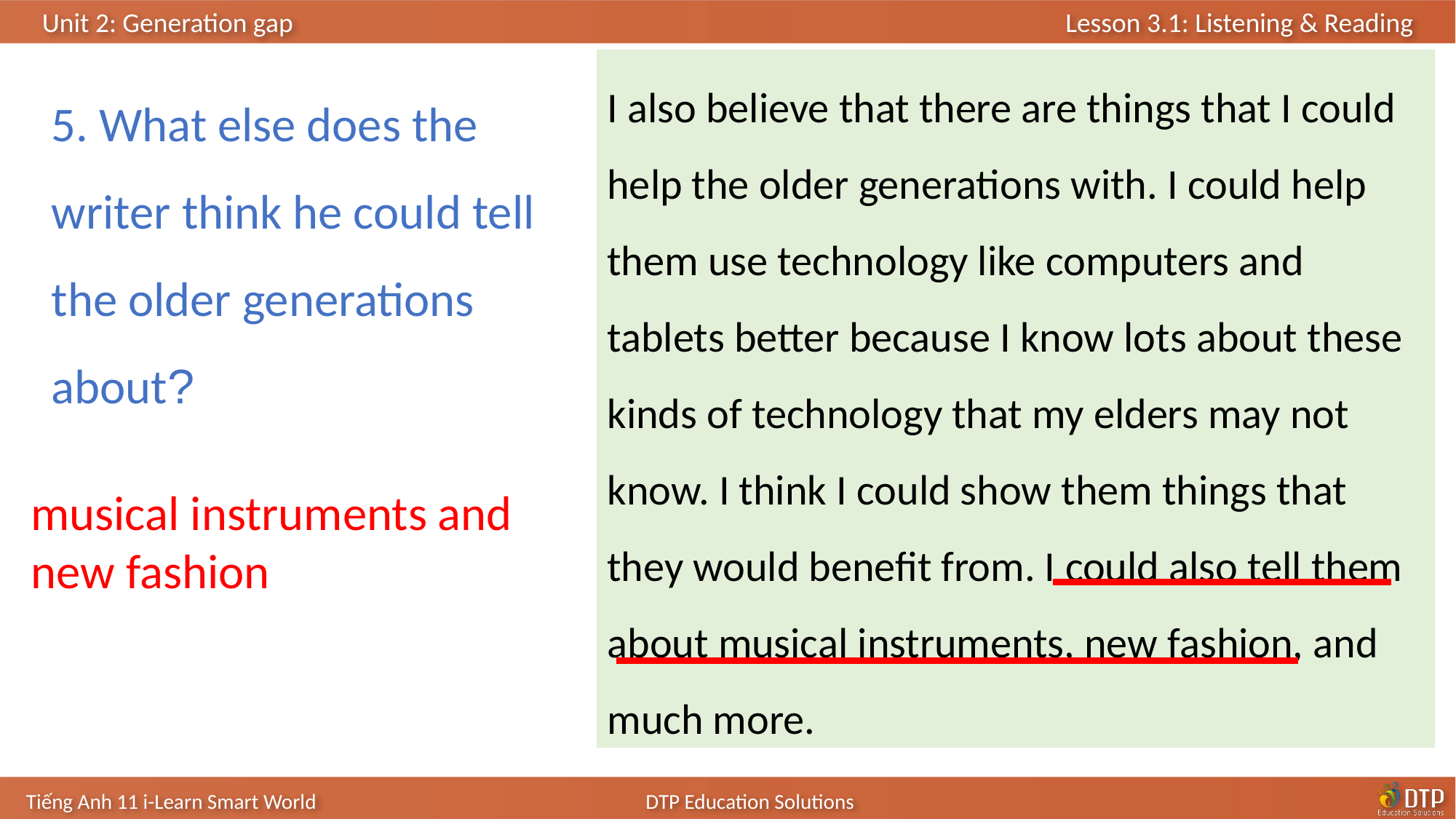

I also believe that there are things that I could help the older generations with. I could help them use technology like computers and tablets better because I know lots about these kinds of technology that my elders may not know. I think I could show them things that they would benefit from. I could also tell them about musical instruments, new fashion, and much more.
5. What else does the writer think he could tell the older generations about?
musical instruments and
new fashion